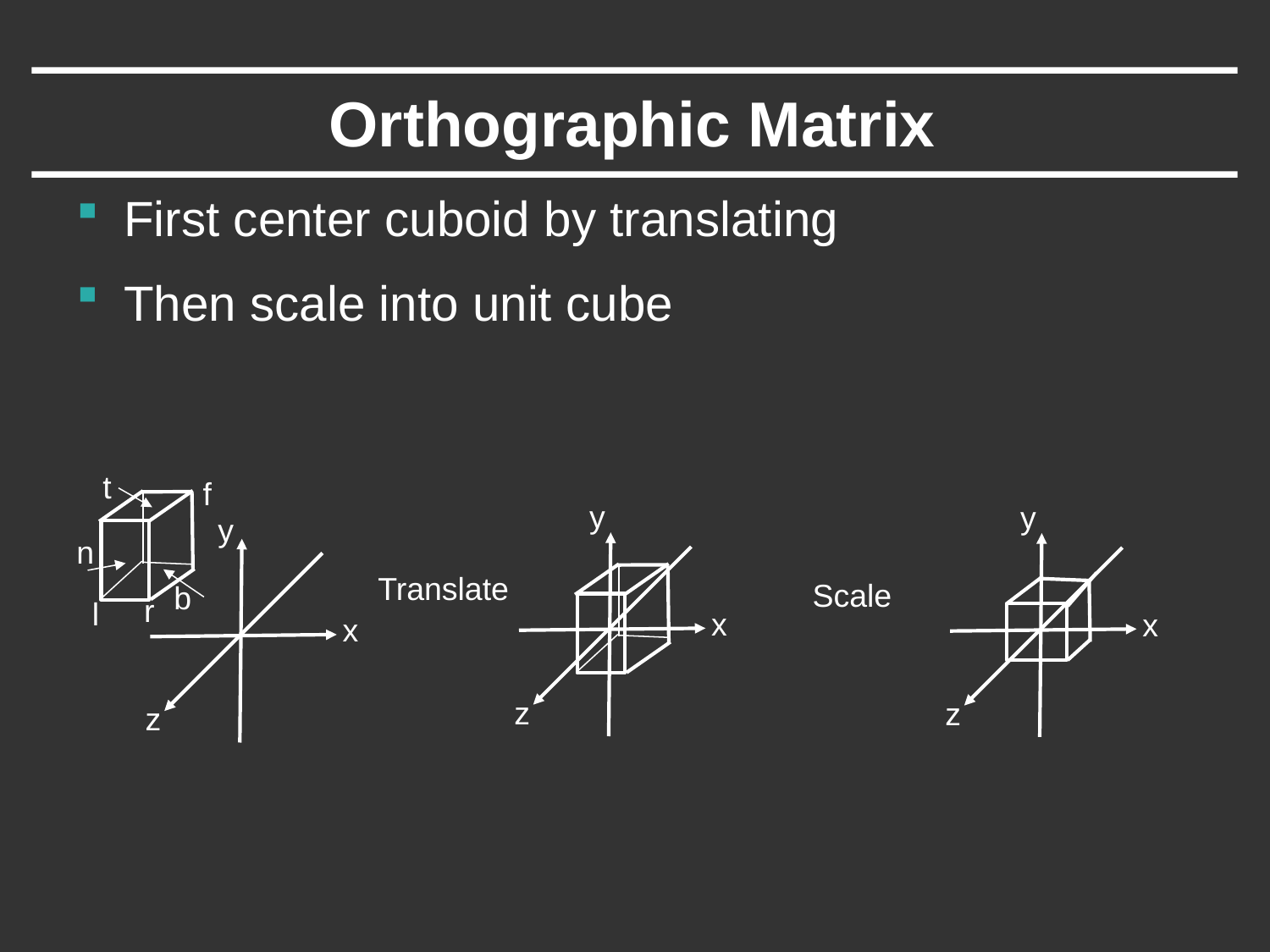

# Orthographic Matrix
First center cuboid by translating
Then scale into unit cube

t
f
y

n
b
r
l
y
y
Translate

Scale
x
x

x
z
z
z